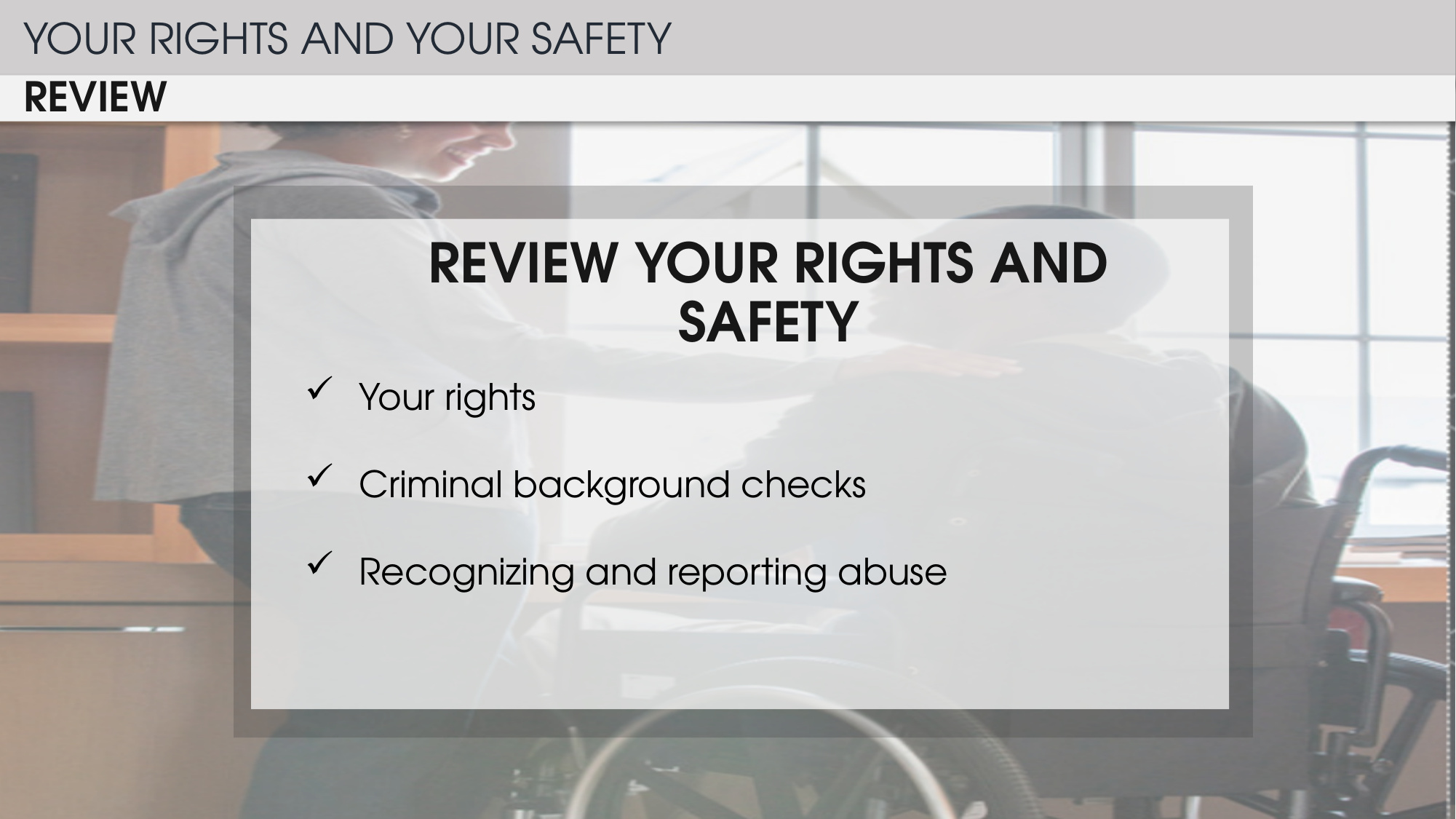

YOUR RIGHTS AND YOUR SAFETY
REVIEW

REVIEW YOUR RIGHTS AND SAFETY

Your rights

Criminal background checks

Recognizing and reporting abuse